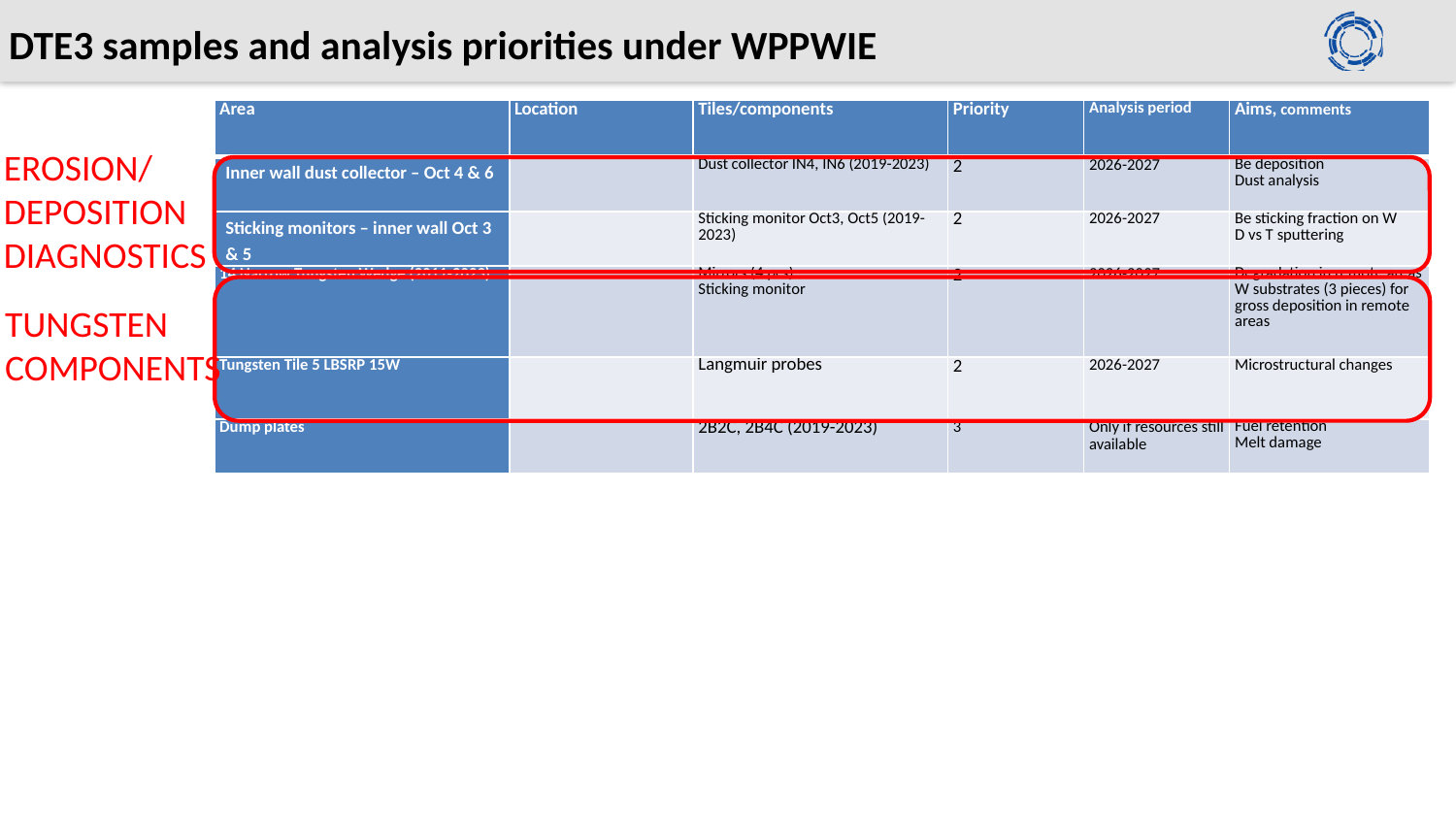

# DTE3 samples and analysis priorities under WPPWIE
| Area | Location | Tiles/components | Priority | Analysis period | Aims, comments |
| --- | --- | --- | --- | --- | --- |
| Inner wall dust collector – Oct 4 & 6 |  | Dust collector IN4, IN6 (2019-2023) | 2 | 2026-2027 | Be deposition Dust analysis |
| Sticking monitors – inner wall Oct 3 & 5 |  | Sticking monitor Oct3, Oct5 (2019-2023) | 2 | 2026-2027 | Be sticking fraction on W D vs T sputtering |
| 14 Narrow Tungsten Wedge (2011-2023) |  | Mirrors (4 pcs) Sticking monitor | 2 | 2026-2027 | Degradation in remote areas W substrates (3 pieces) for gross deposition in remote areas |
| Tungsten Tile 5 LBSRP 15W |  | Langmuir probes | 2 | 2026-2027 | Microstructural changes |
| Dump plates |  | 2B2C, 2B4C (2019-2023) | 3 | Only if resources still available | Fuel retention Melt damage |
EROSION/
DEPOSITION
DIAGNOSTICS

TUNGSTEN
COMPONENTS